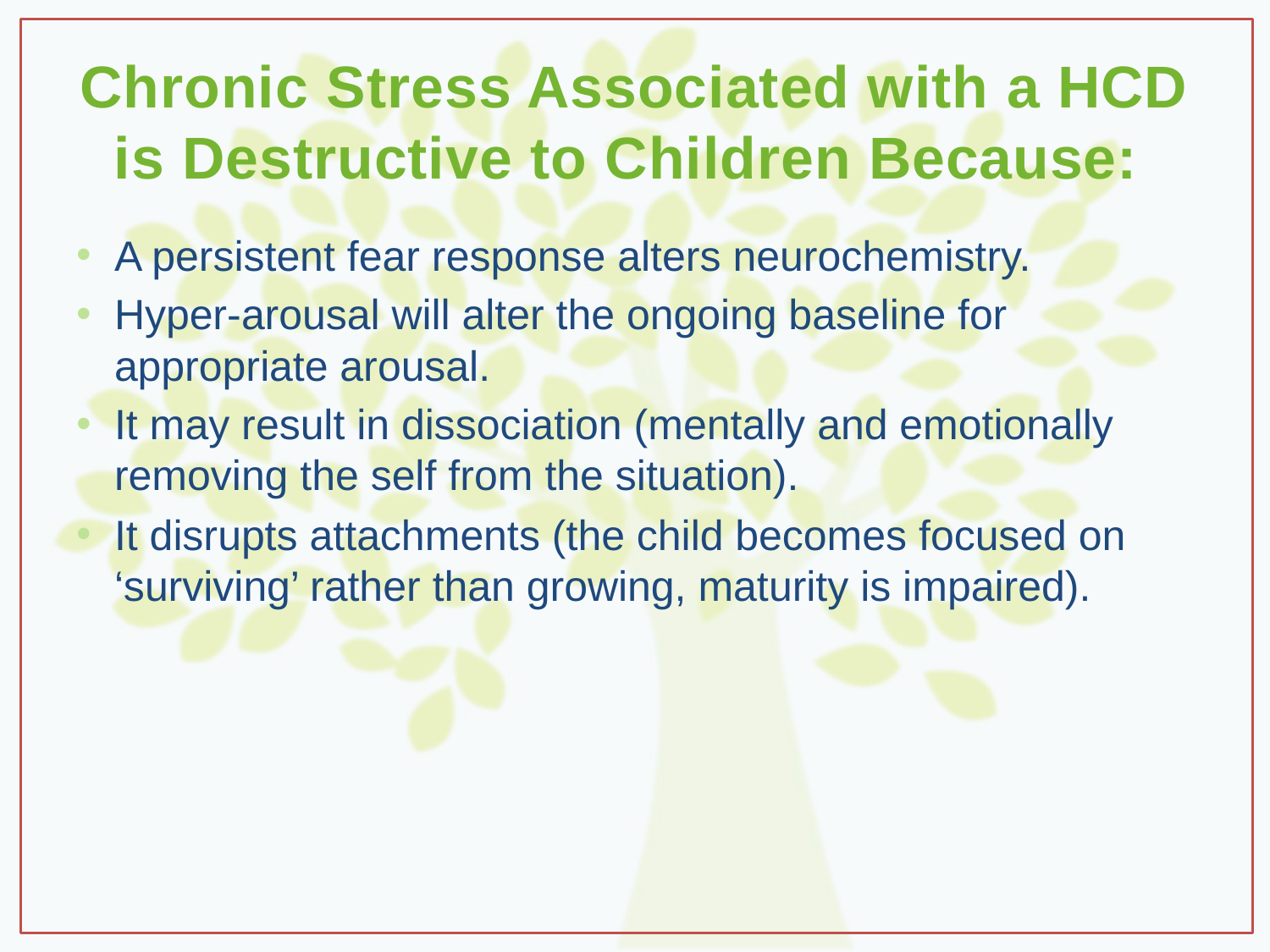

# Chronic Stress Associated with a HCD is Destructive to Children Because:
A persistent fear response alters neurochemistry.
Hyper-arousal will alter the ongoing baseline for appropriate arousal.
It may result in dissociation (mentally and emotionally removing the self from the situation).
It disrupts attachments (the child becomes focused on ‘surviving’ rather than growing, maturity is impaired).